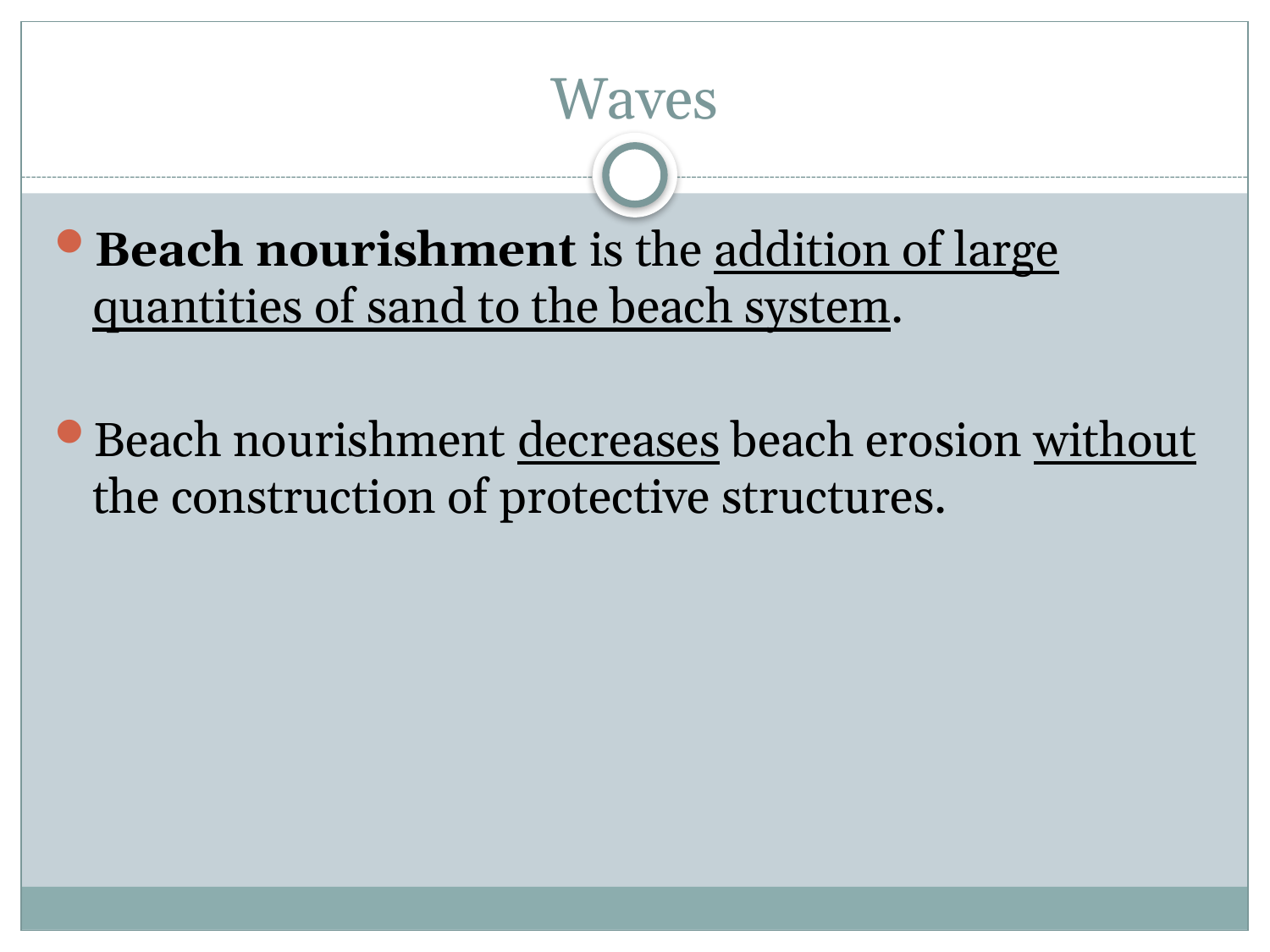

# Waves
Beach nourishment is the addition of large quantities of sand to the beach system.

Beach nourishment decreases beach erosion without the construction of protective structures.